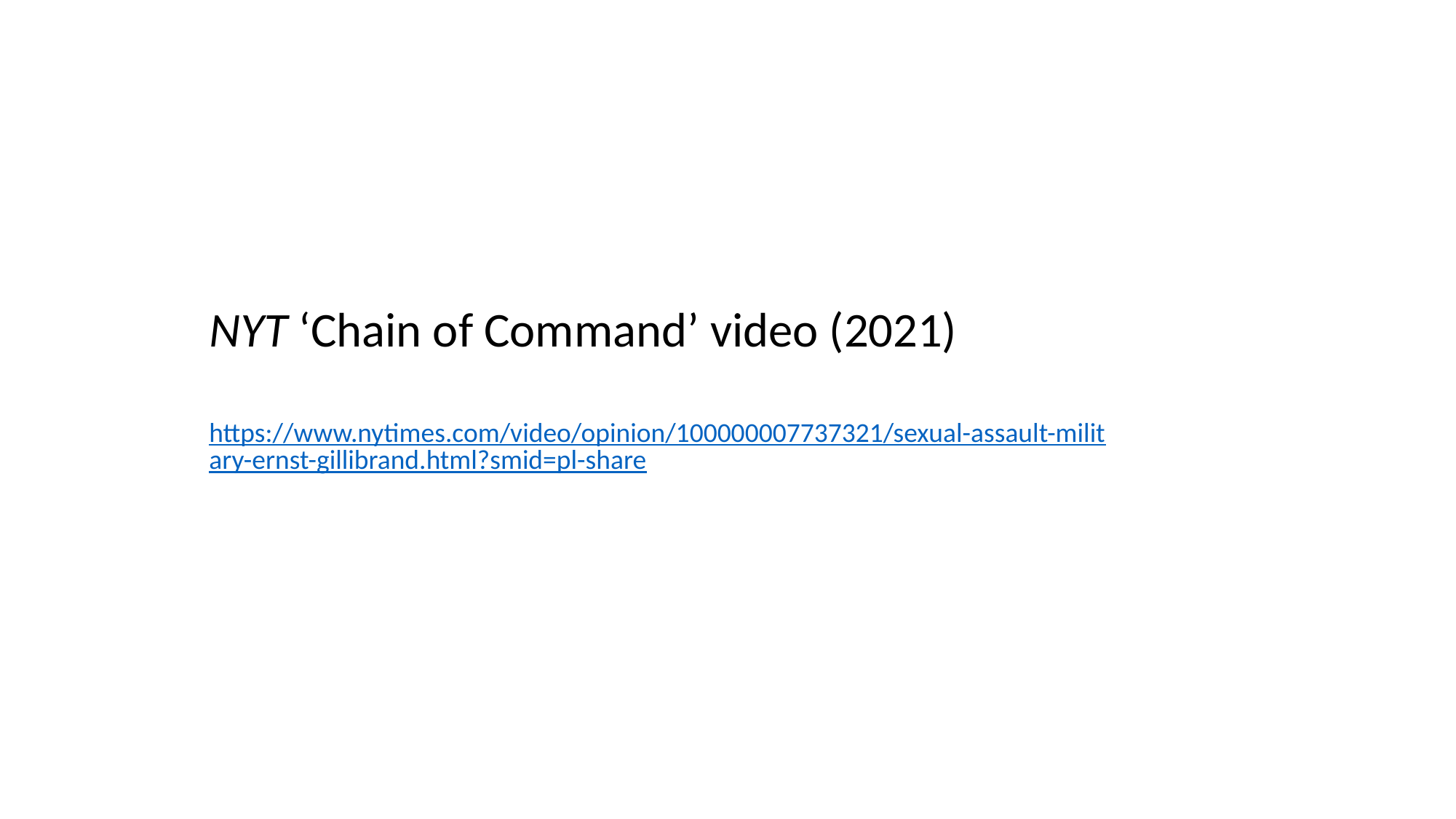

NYT ‘Chain of Command’ video (2021)

https://www.nytimes.com/video/opinion/100000007737321/sexual-assault-military-ernst-gillibrand.html?smid=pl-share